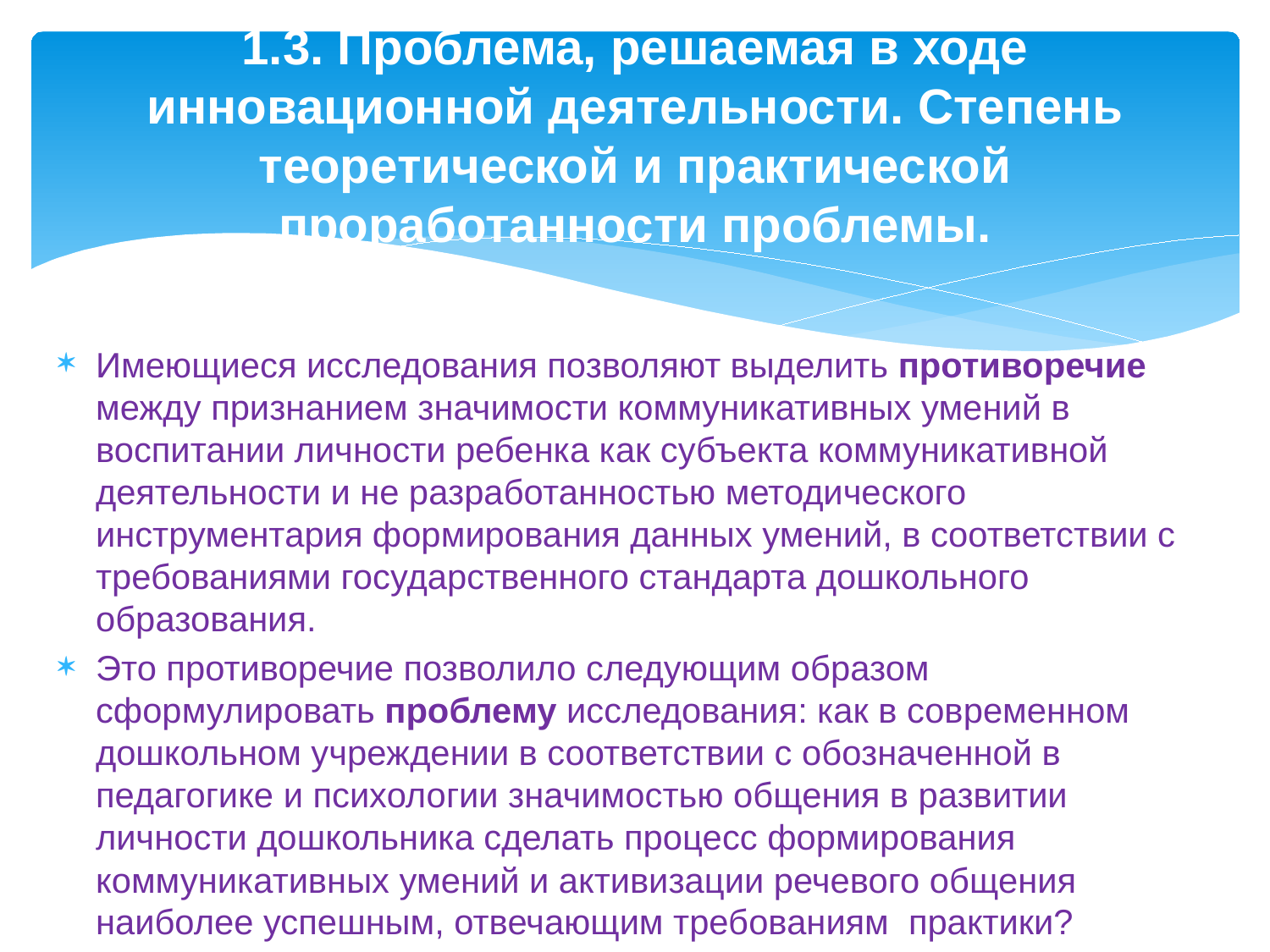

# 1.3. Проблема, решаемая в ходе инновационной деятельности. Степень теоретической и практической проработанности проблемы.
Имеющиеся исследования позволяют выделить противоречие между признанием значимости коммуникативных умений в воспитании личности ребенка как субъекта коммуникативной деятельности и не разработанностью методического инструментария формирования данных умений, в соответствии с требованиями государственного стандарта дошкольного образования.
Это противоречие позволило следующим образом сформулировать проблему исследования: как в современном дошкольном учреждении в соответствии с обозначенной в педагогике и психологии значимостью общения в развитии личности дошкольника сделать процесс формирования коммуникативных умений и активизации речевого общения наиболее успешным, отвечающим требованиям  практики?